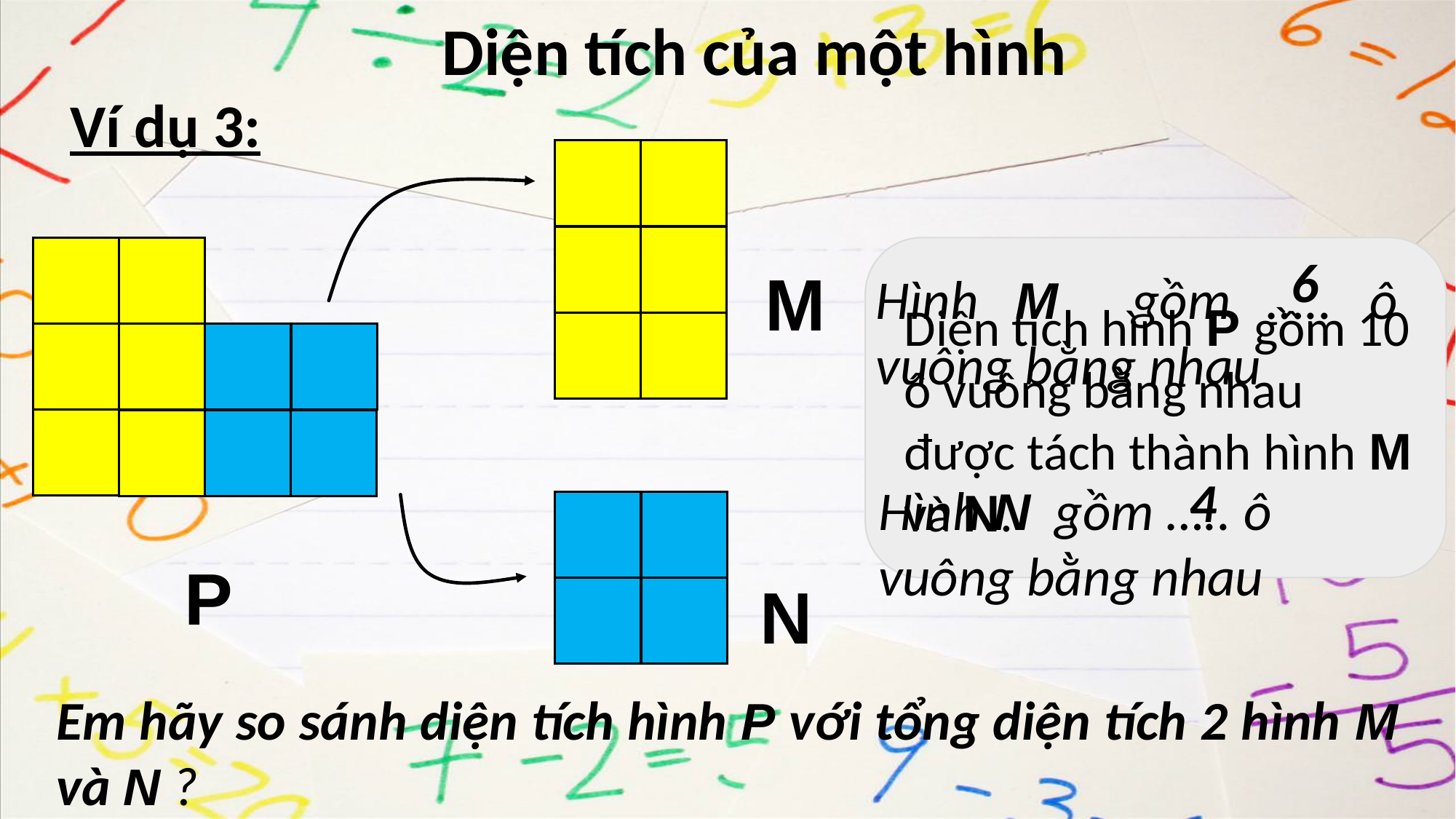

Diện tích của một hình
Ví dụ 3:

6
M
Hình M  gồm ….. ô vuông bằng nhau
Diện tích hình P gồm 10 ô vuông bằng nhau được tách thành hình M và N.
4
Hình N  gồm ….. ô vuông bằng nhau

P
N
Em hãy so sánh diện tích hình P với tổng diện tích 2 hình M và N ?